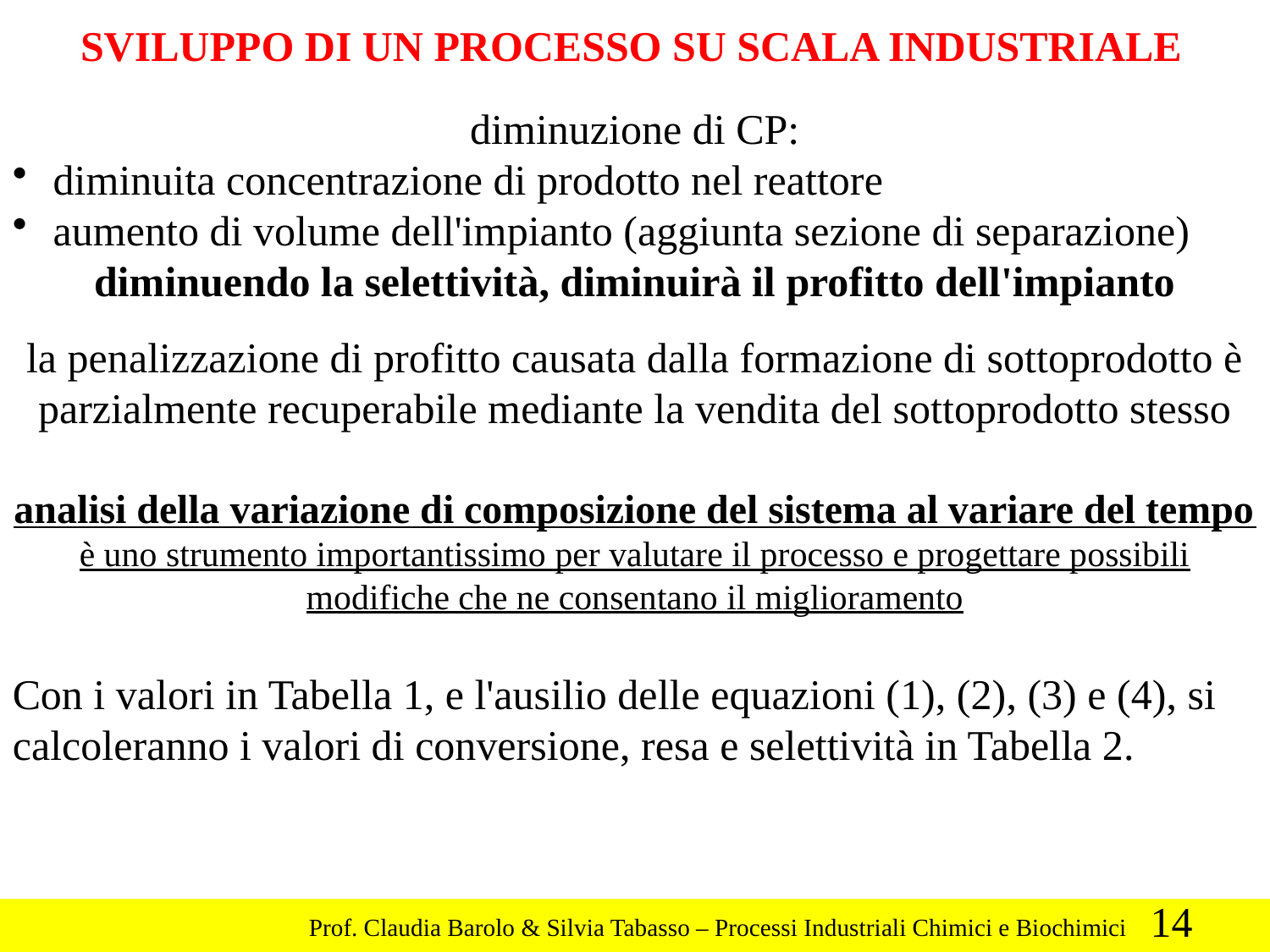

SVILUPPO DI UN PROCESSO SU SCALA INDUSTRIALE
diminuzione di CP:
 diminuita concentrazione di prodotto nel reattore
 aumento di volume dell'impianto (aggiunta sezione di separazione)
diminuendo la selettività, diminuirà il profitto dell'impianto

la penalizzazione di profitto causata dalla formazione di sottoprodotto è parzialmente recuperabile mediante la vendita del sottoprodotto stesso

analisi della variazione di composizione del sistema al variare del tempo
è uno strumento importantissimo per valutare il processo e progettare possibili modifiche che ne consentano il miglioramento

Con i valori in Tabella 1, e l'ausilio delle equazioni (1), (2), (3) e (4), si calcoleranno i valori di conversione, resa e selettività in Tabella 2.

14